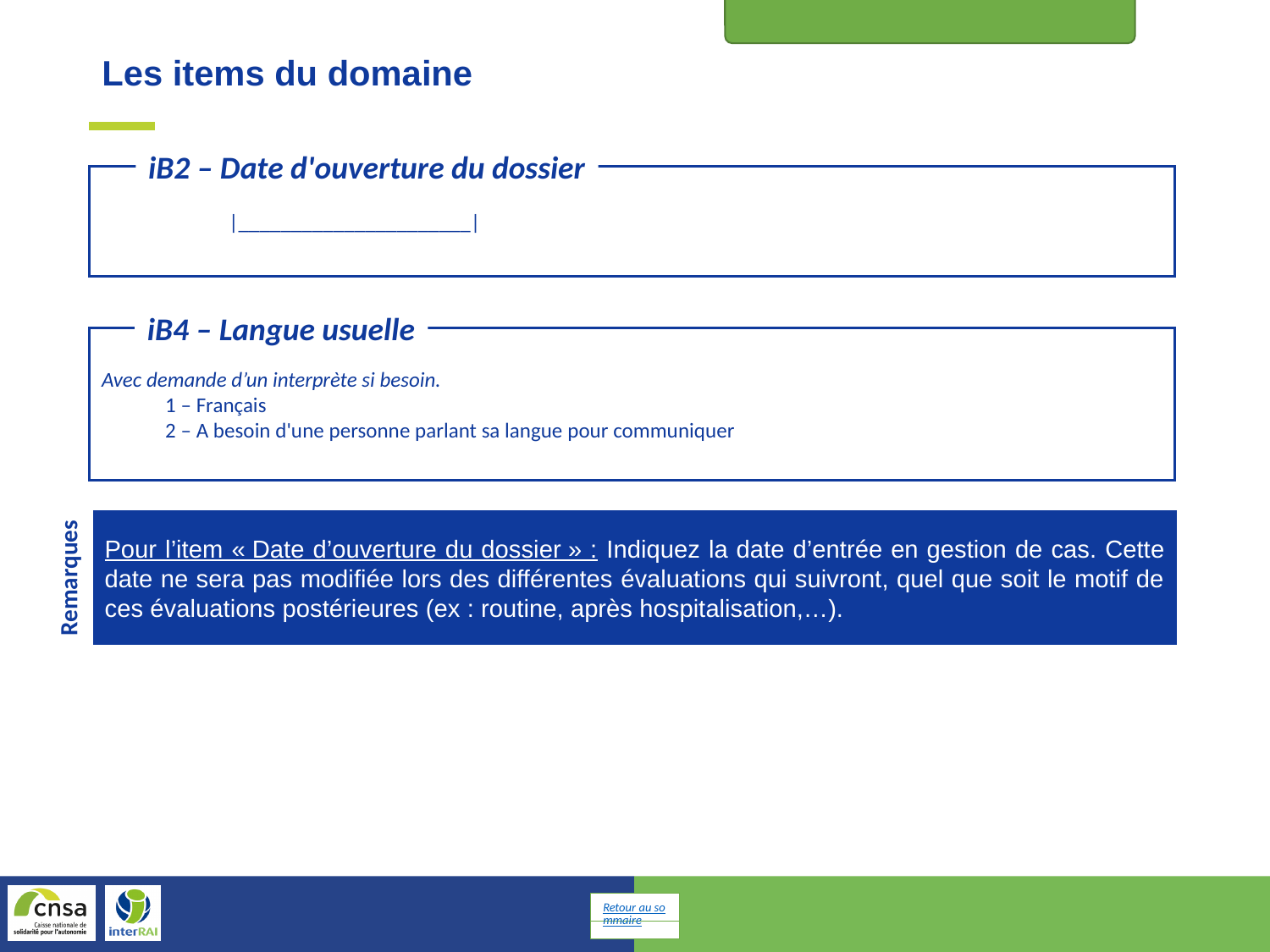

Admission et historique initial
Les items du domaine
iB2 – Date d'ouverture du dossier
	|______________________|
iB4 – Langue usuelle
Avec demande d’un interprète si besoin.
1 – Français
2 – A besoin d'une personne parlant sa langue pour communiquer
Pour l’item « Date d’ouverture du dossier » : Indiquez la date d’entrée en gestion de cas. Cette date ne sera pas modifiée lors des différentes évaluations qui suivront, quel que soit le motif de ces évaluations postérieures (ex : routine, après hospitalisation,…).
Remarques

Retour au sommaire